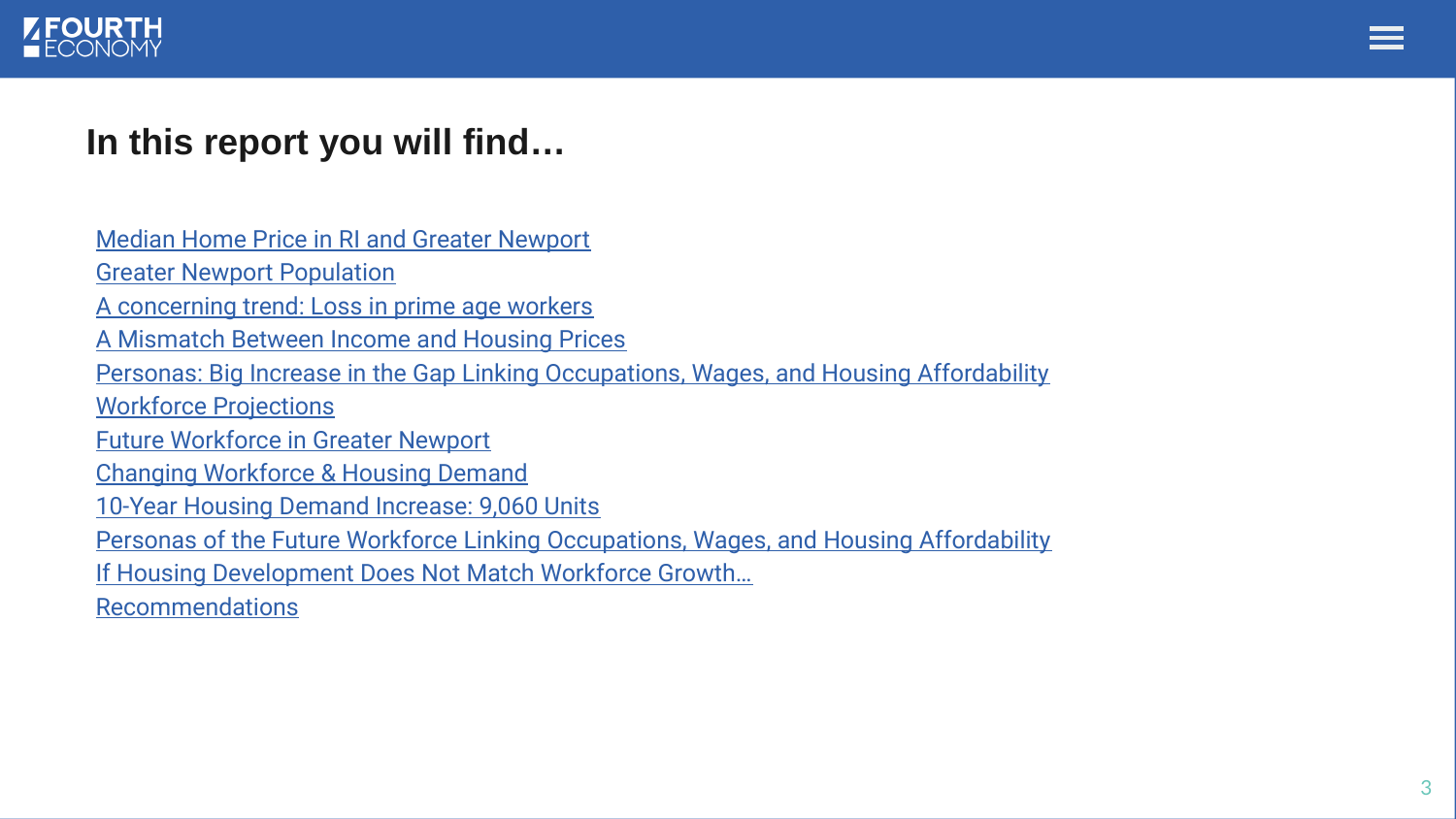

# In this report you will find…
Median Home Price in RI and Greater Newport
Greater Newport Population
A concerning trend: Loss in prime age workers
A Mismatch Between Income and Housing Prices
Personas: Big Increase in the Gap Linking Occupations, Wages, and Housing Affordability
Workforce Projections
Future Workforce in Greater Newport
Changing Workforce & Housing Demand
10-Year Housing Demand Increase: 9,060 Units
Personas of the Future Workforce Linking Occupations, Wages, and Housing Affordability
If Housing Development Does Not Match Workforce Growth…
Recommendations

3